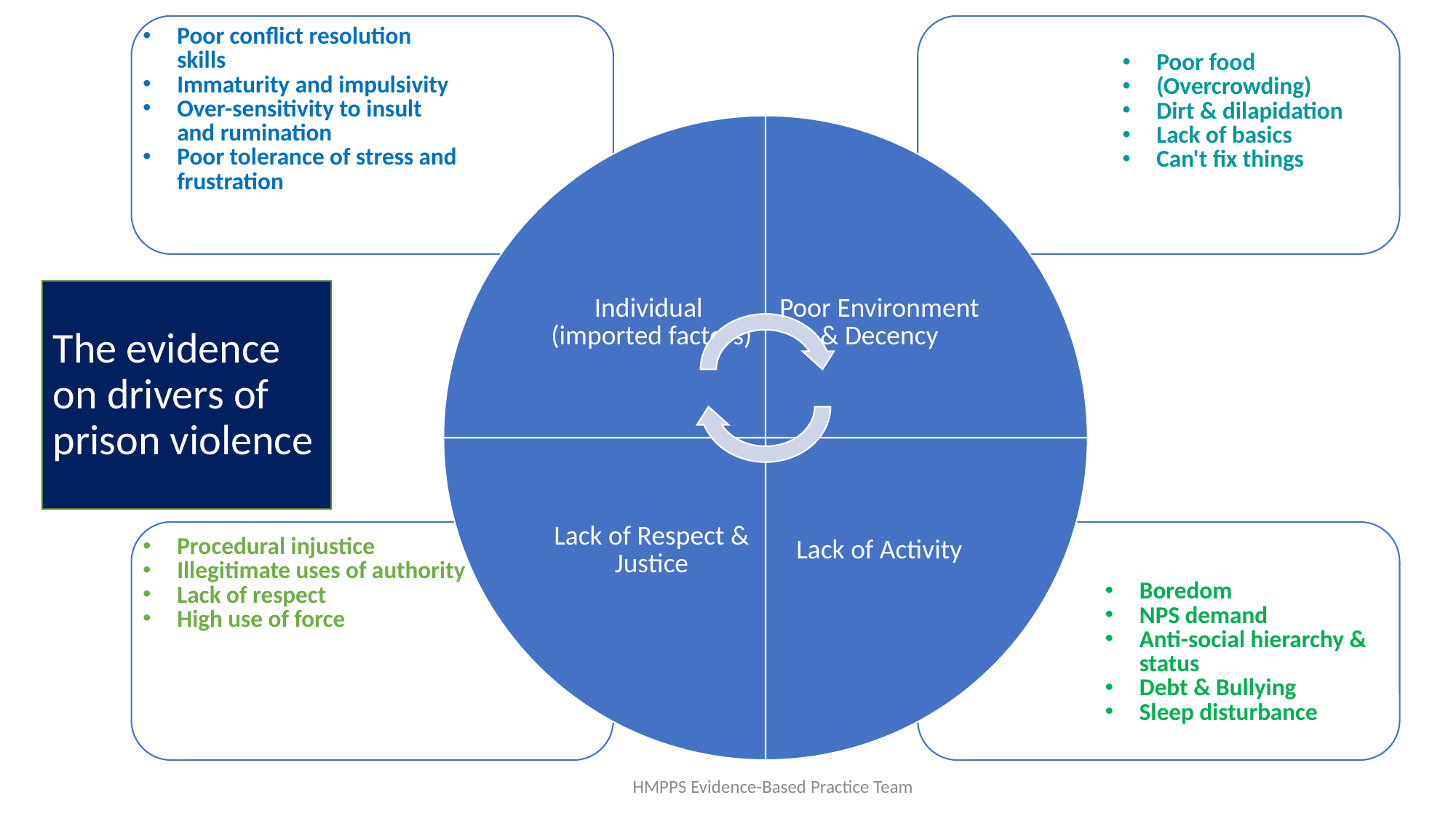

Individual
(imported factors)
Poor conflict resolution skills
Poor Environment & Decency
Poor food
Lack of Activity
Boredom
Lack of Respect & Justice
Procedural injustice
(Overcrowding)
Dirt & dilapidation
Debt & Bullying
Illegitimate uses of authority
Lack of respect
High use of force
Immaturity and impulsivity
Over-sensitivity to insult and rumination
Poor tolerance of stress and frustration
Lack of basics
Can't fix things
NPS demand
Anti-social hierarchy & status
Sleep disturbance
# The evidence on drivers of prison violence
HMPPS Evidence-Based Practice Team